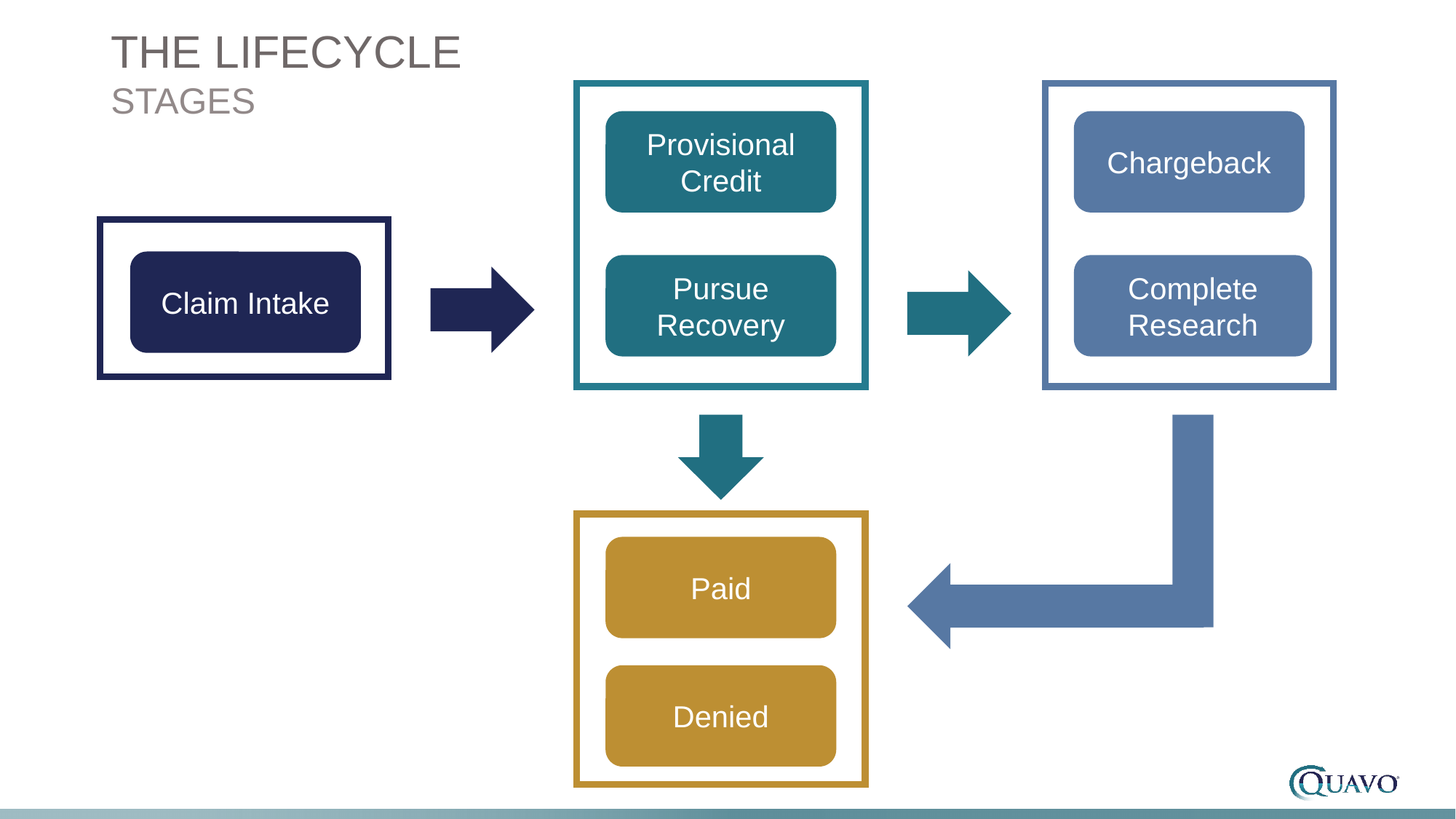

# THE LIFECYCLE STAGES

Provisional Credit
Chargeback

Pursue Recovery
Complete Research

Claim Intake

Paid

Denied